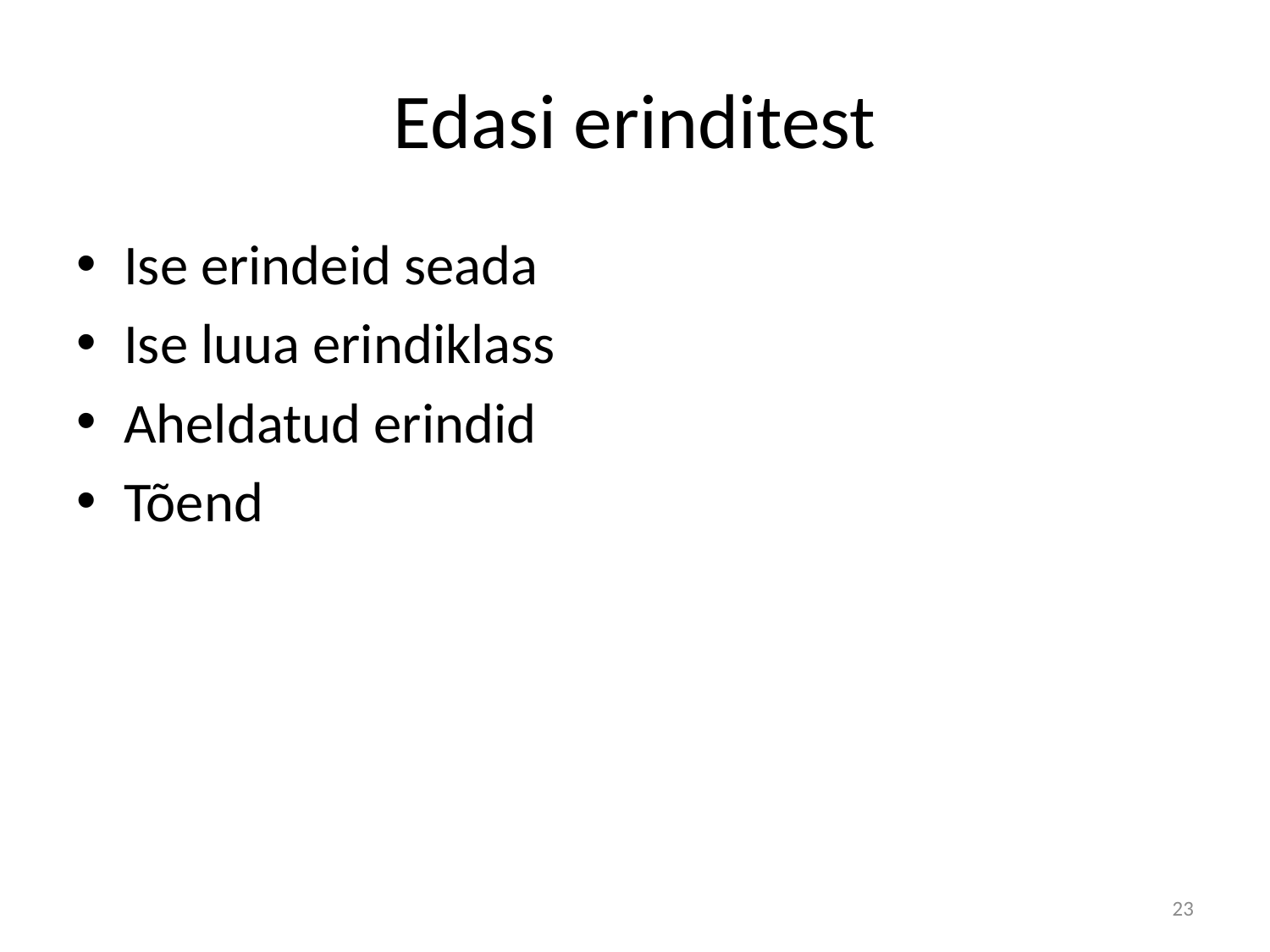

# Edasi erinditest
Ise erindeid seada
Ise luua erindiklass
Aheldatud erindid
Tõend

23